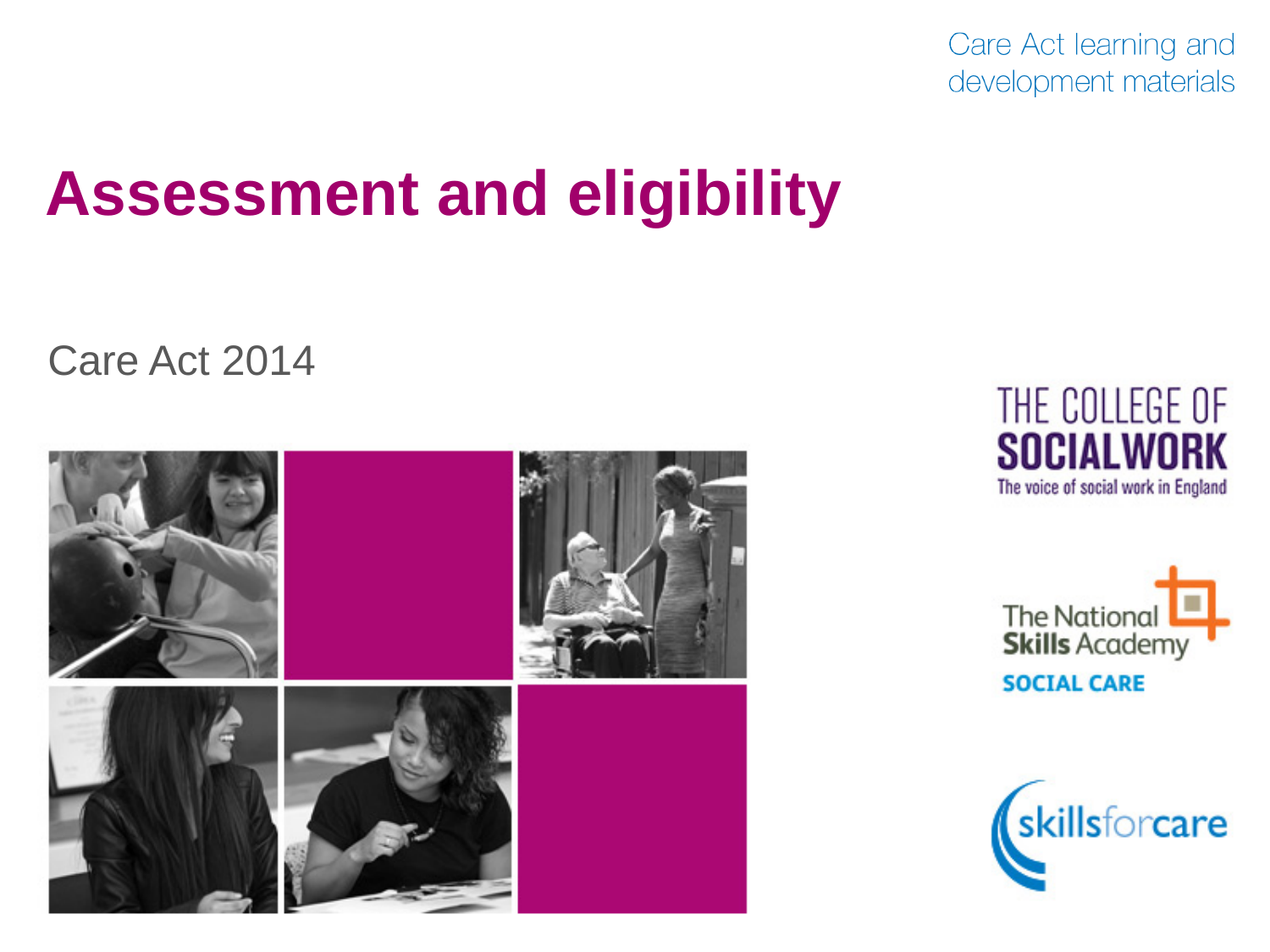

# Assessment and eligibility
Care Act 2014